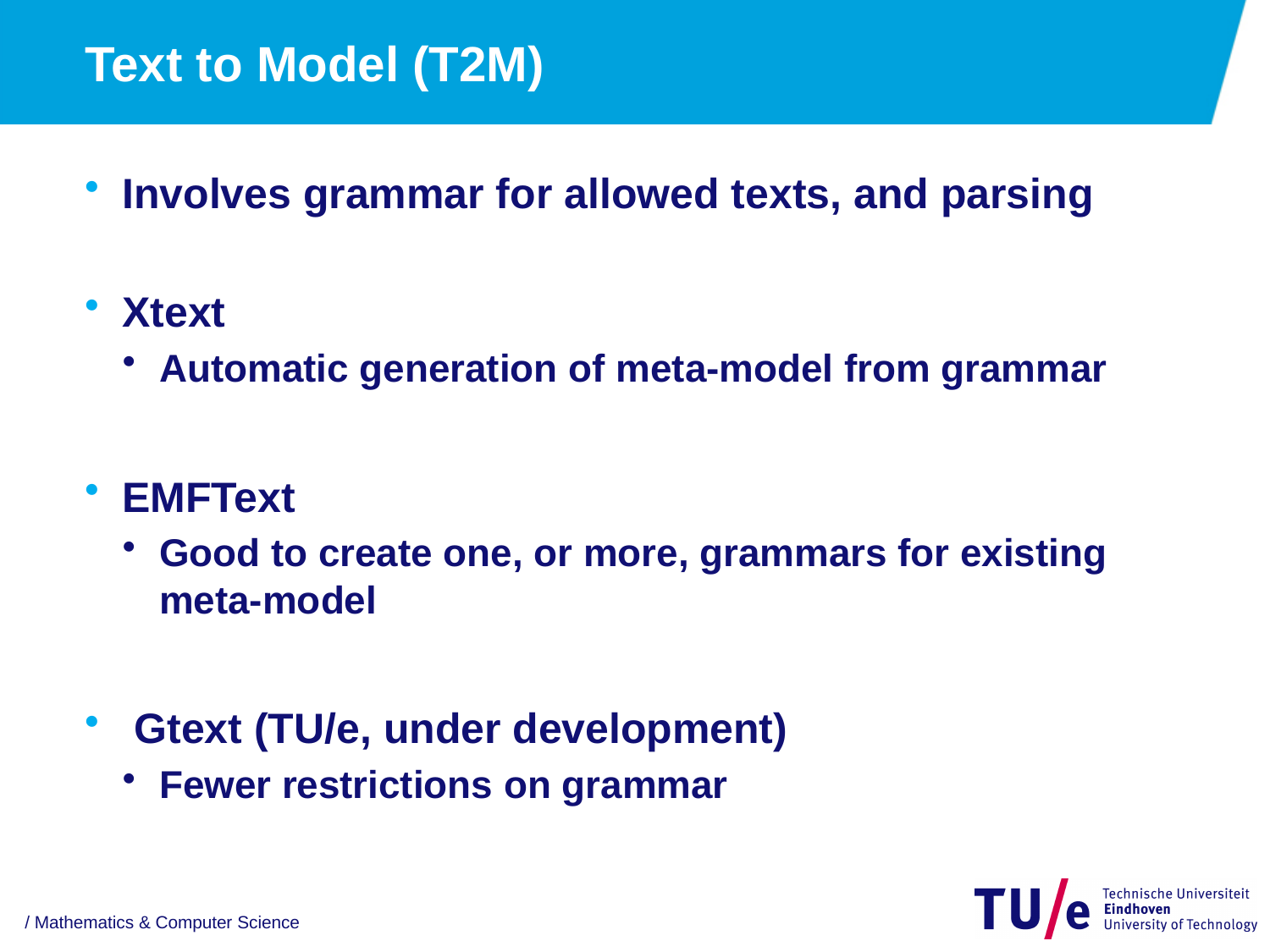

# Text to Model (T2M)
Involves grammar for allowed texts, and parsing

Xtext
Automatic generation of meta-model from grammar

EMFText
Good to create one, or more, grammars for existing meta-model

 Gtext (TU/e, under development)
Fewer restrictions on grammar
/ Mathematics & Computer Science